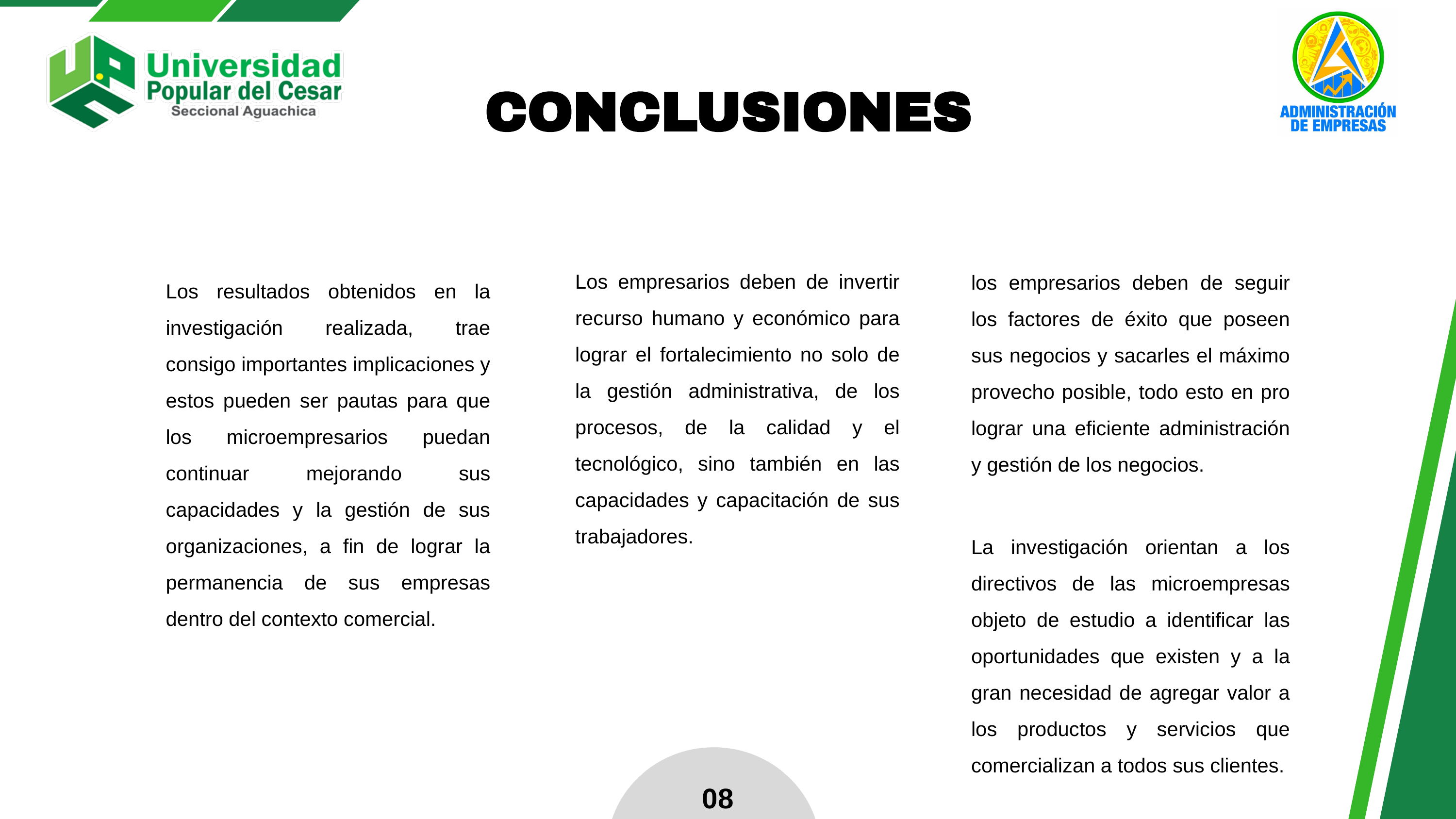

CONCLUSIONES
Los empresarios deben de invertir recurso humano y económico para lograr el fortalecimiento no solo de la gestión administrativa, de los procesos, de la calidad y el tecnológico, sino también en las capacidades y capacitación de sus trabajadores.
los empresarios deben de seguir los factores de éxito que poseen sus negocios y sacarles el máximo provecho posible, todo esto en pro lograr una eficiente administración y gestión de los negocios.
Los resultados obtenidos en la investigación realizada, trae consigo importantes implicaciones y estos pueden ser pautas para que los microempresarios puedan continuar mejorando sus capacidades y la gestión de sus organizaciones, a fin de lograr la permanencia de sus empresas dentro del contexto comercial.
La investigación orientan a los directivos de las microempresas objeto de estudio a identificar las oportunidades que existen y a la gran necesidad de agregar valor a los productos y servicios que comercializan a todos sus clientes.
08